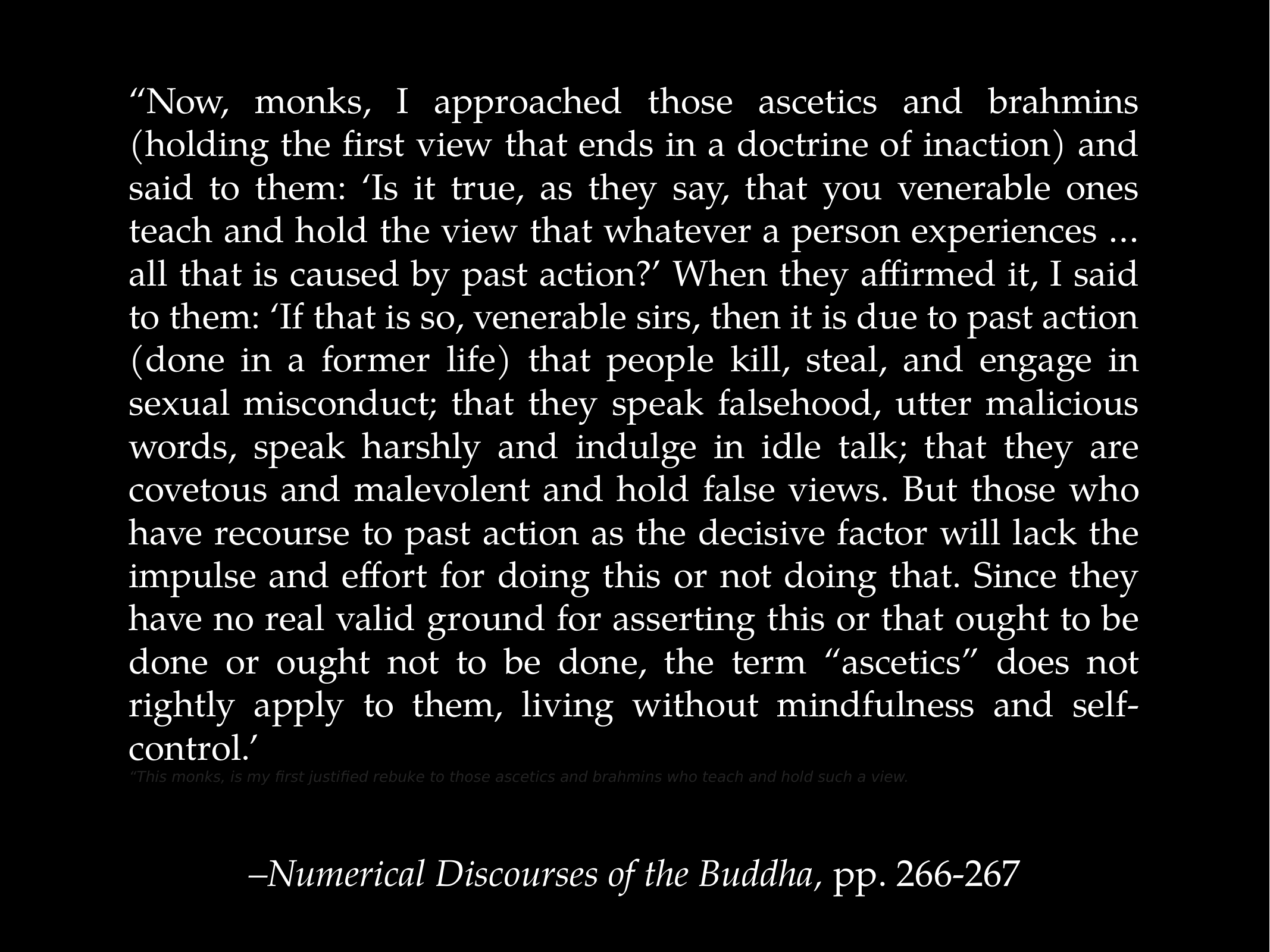

“Now, monks, I approached those ascetics and brahmins (holding the first view that ends in a doctrine of inaction) and said to them: ‘Is it true, as they say, that you venerable ones teach and hold the view that whatever a person experiences … all that is caused by past action?’ When they affirmed it, I said to them: ‘If that is so, venerable sirs, then it is due to past action (done in a former life) that people kill, steal, and engage in sexual misconduct; that they speak falsehood, utter malicious words, speak harshly and indulge in idle talk; that they are covetous and malevolent and hold false views. But those who have recourse to past action as the decisive factor will lack the impulse and effort for doing this or not doing that. Since they have no real valid ground for asserting this or that ought to be done or ought not to be done, the term “ascetics” does not rightly apply to them, living without mindfulness and self-control.’
“This monks, is my first justified rebuke to those ascetics and brahmins who teach and hold such a view.
–Numerical Discourses of the Buddha, pp. 266-267